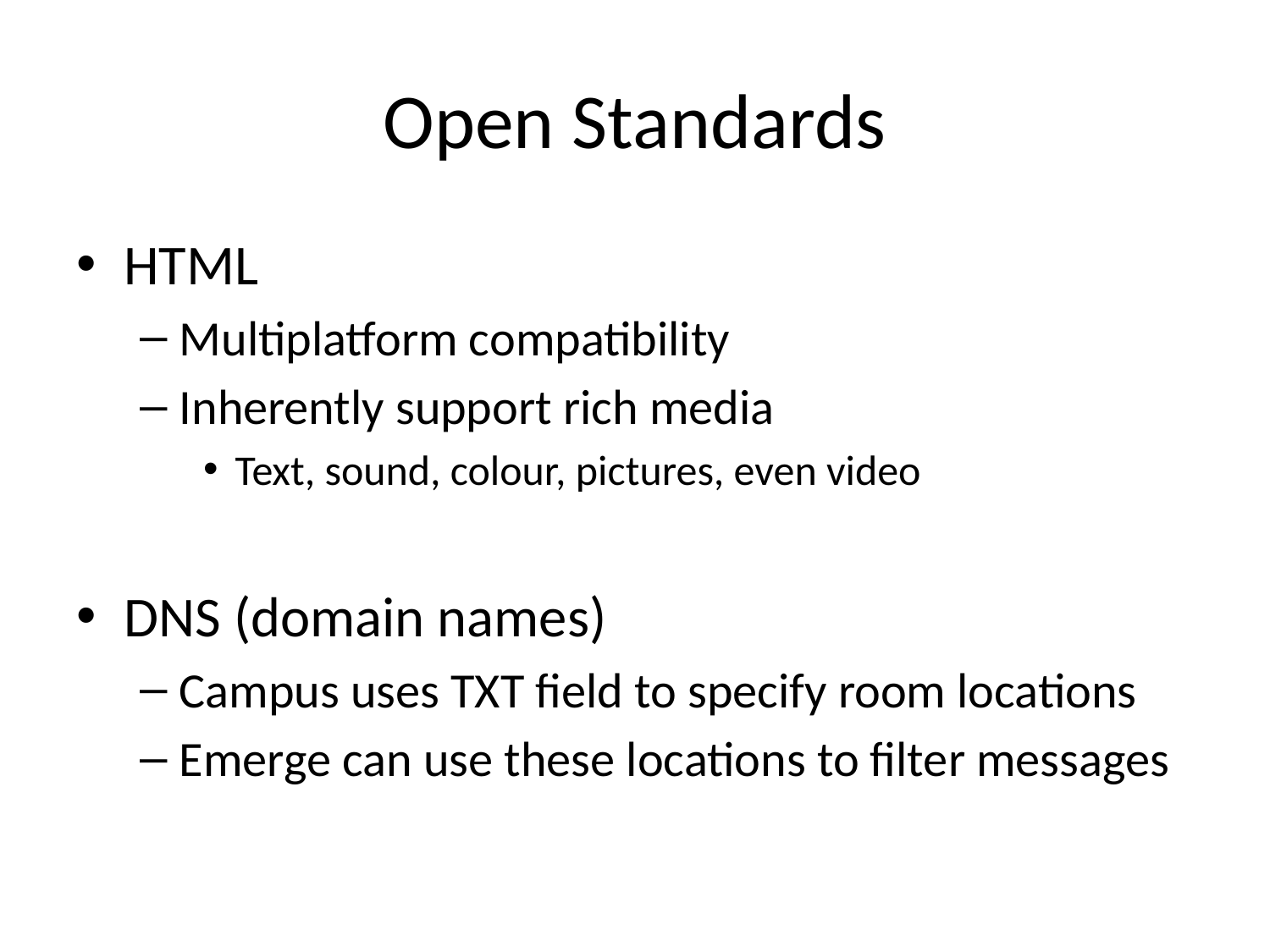

# Open Standards
HTML
Multiplatform compatibility
Inherently support rich media
Text, sound, colour, pictures, even video

DNS (domain names)
Campus uses TXT field to specify room locations
Emerge can use these locations to filter messages